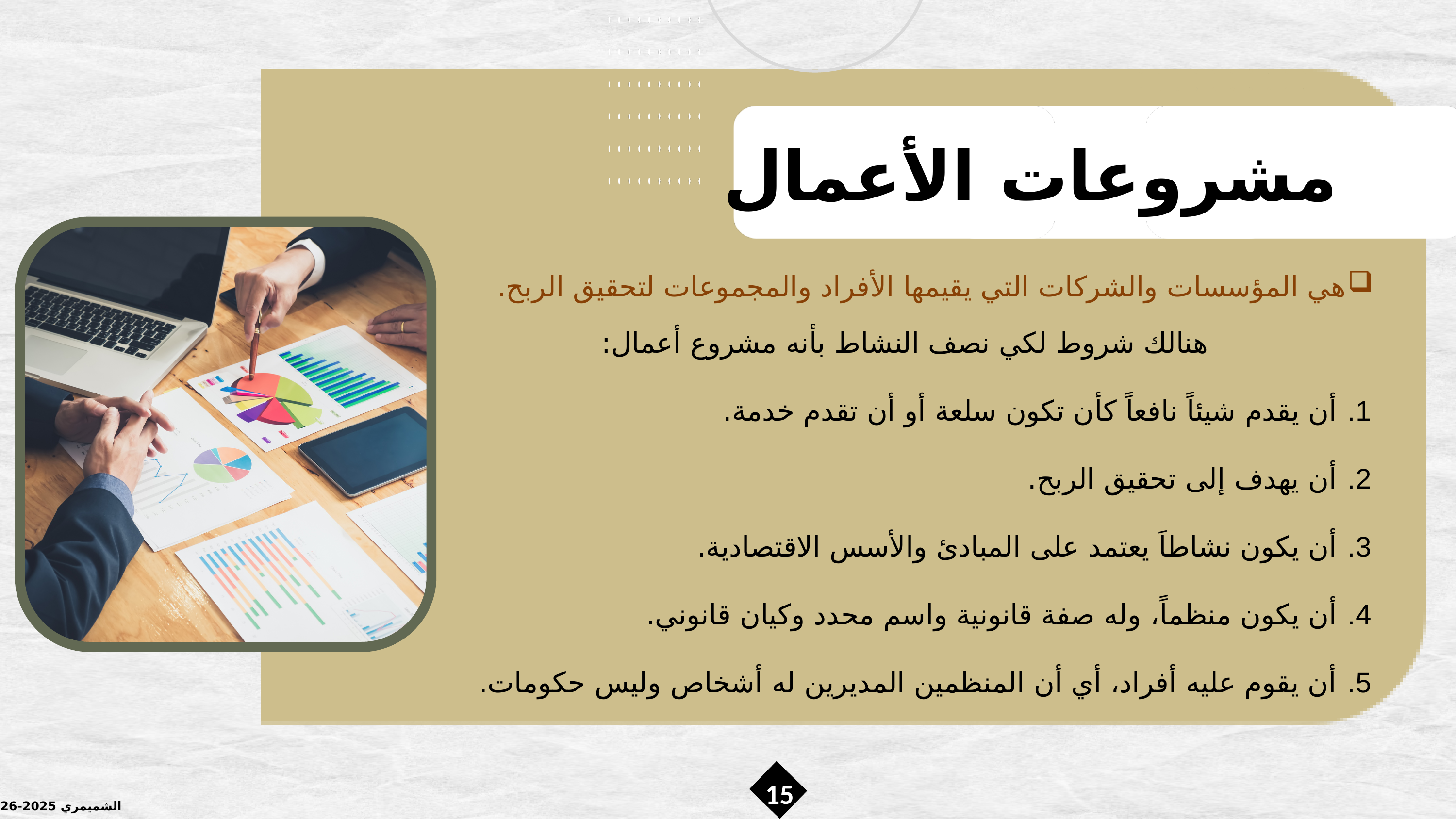

مشروعات الأعمال

هي المؤسسات والشركات التي يقيمها الأفراد والمجموعات لتحقيق الربح.
هنالك شروط لكي نصف النشاط بأنه مشروع أعمال:
أن يقدم شيئاً نافعاً كأن تكون سلعة أو أن تقدم خدمة.
أن يهدف إلى تحقيق الربح.
أن يكون نشاطاَ يعتمد على المبادئ والأسس الاقتصادية.
أن يكون منظماً، وله صفة قانونية واسم محدد وكيان قانوني.
أن يقوم عليه أفراد، أي أن المنظمين المديرين له أشخاص وليس حكومات.

15
الشميمري 2025-2026